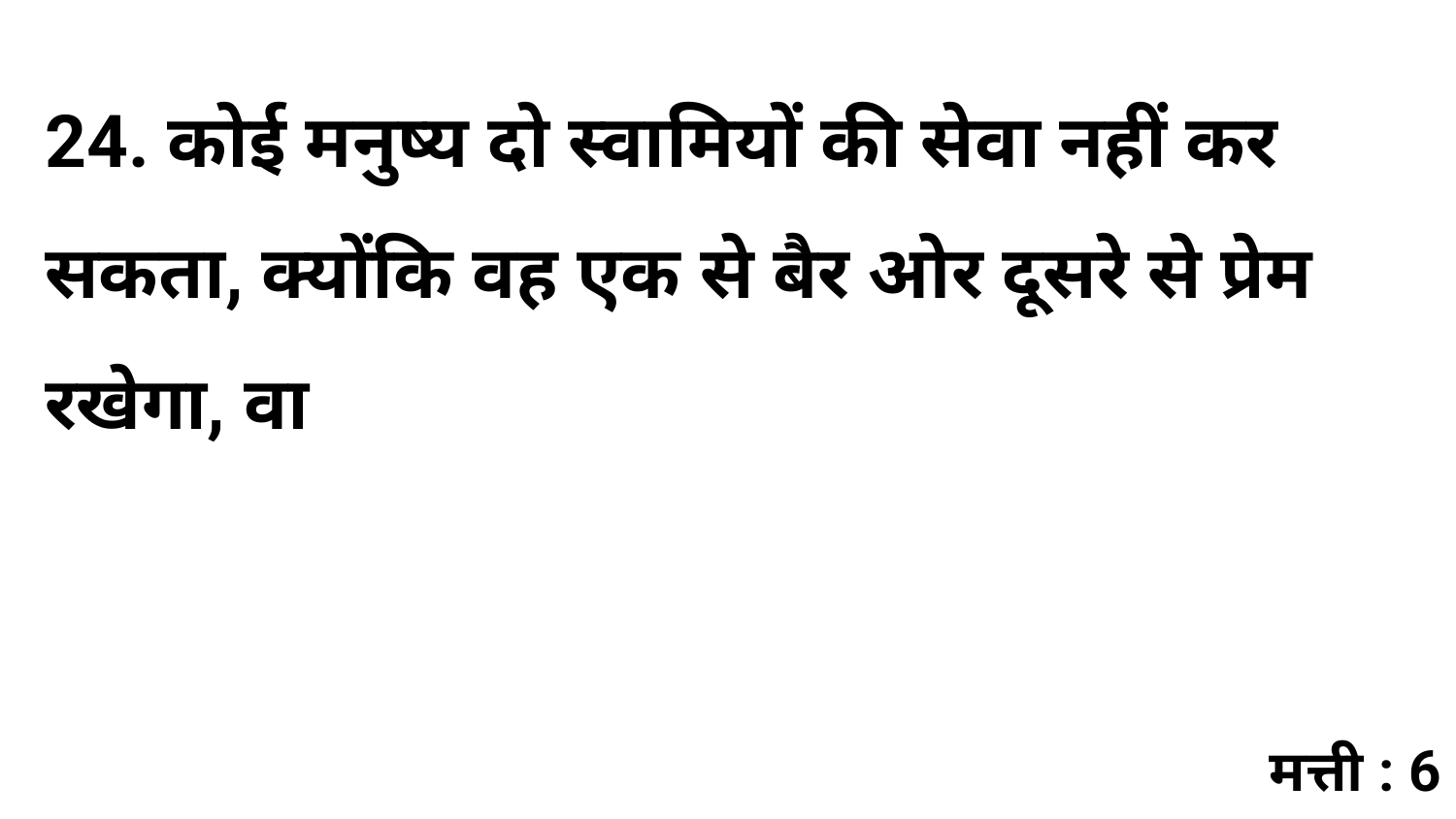

24. कोई मनुष्य दो स्वामियों की सेवा नहीं कर सकता, क्योंकि वह एक से बैर ओर दूसरे से प्रेम रखेगा, वा
मत्ती : 6